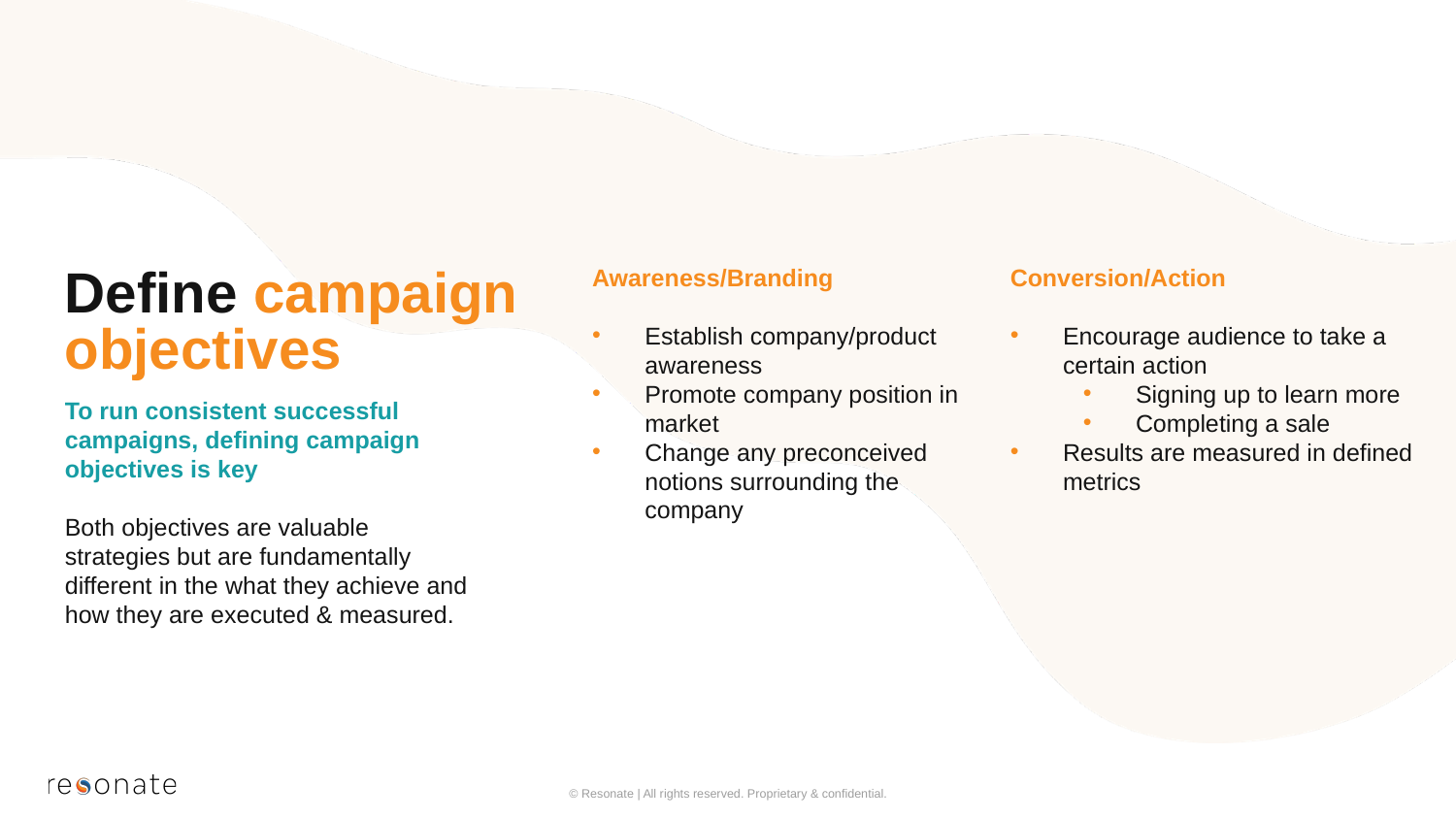

Awareness/Branding

Establish company/product awareness
Promote company position in market
Change any preconceived notions surrounding the company
Conversion/Action

Encourage audience to take a certain action
Signing up to learn more
Completing a sale
Results are measured in defined metrics
# Define campaign objectives
To run consistent successful campaigns, defining campaign objectives is key

Both objectives are valuable strategies but are fundamentally different in the what they achieve and how they are executed & measured.